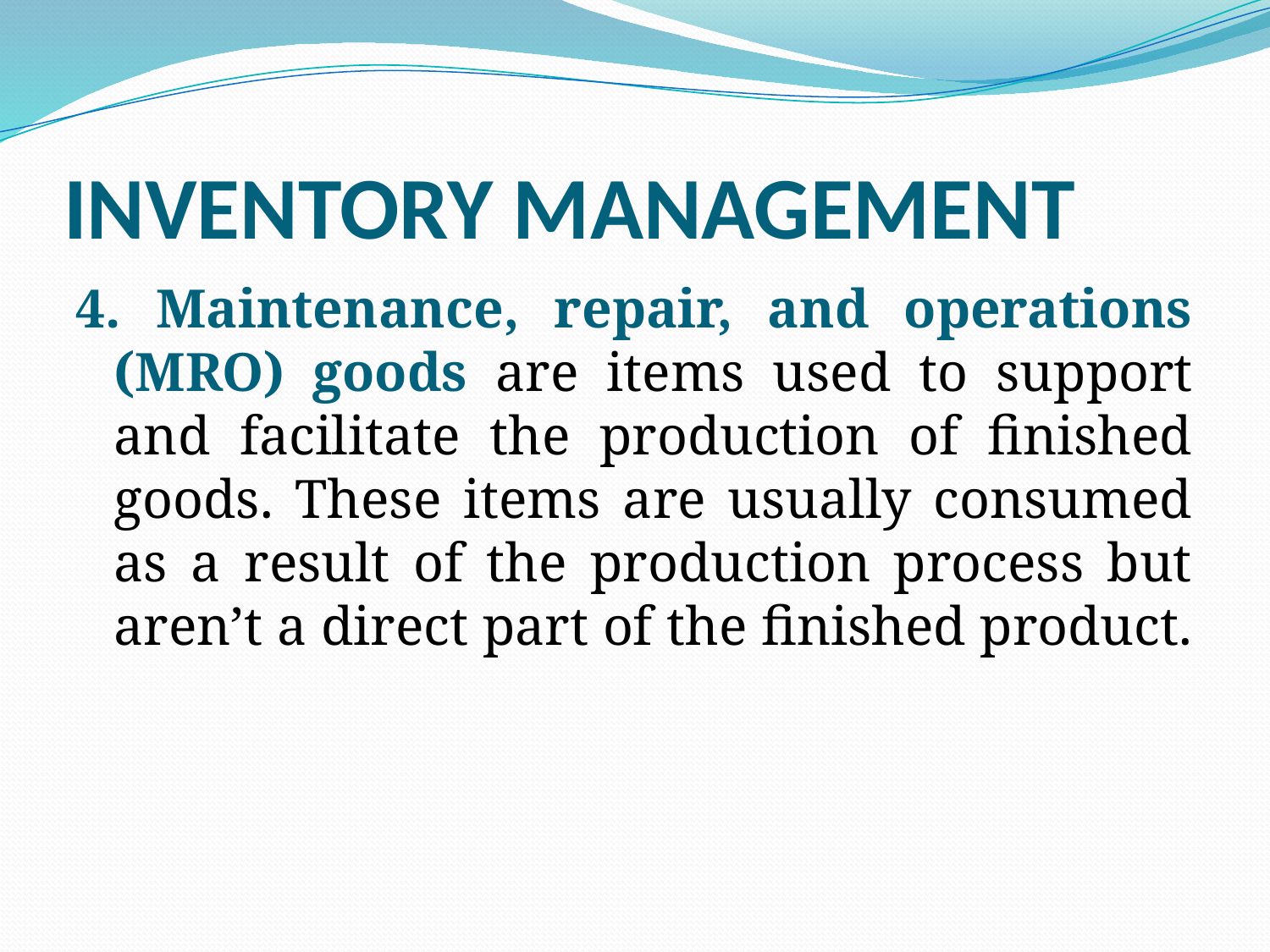

# INVENTORY MANAGEMENT
4. Maintenance, repair, and operations (MRO) goods are items used to support and facilitate the production of finished goods. These items are usually consumed as a result of the production process but aren’t a direct part of the finished product.